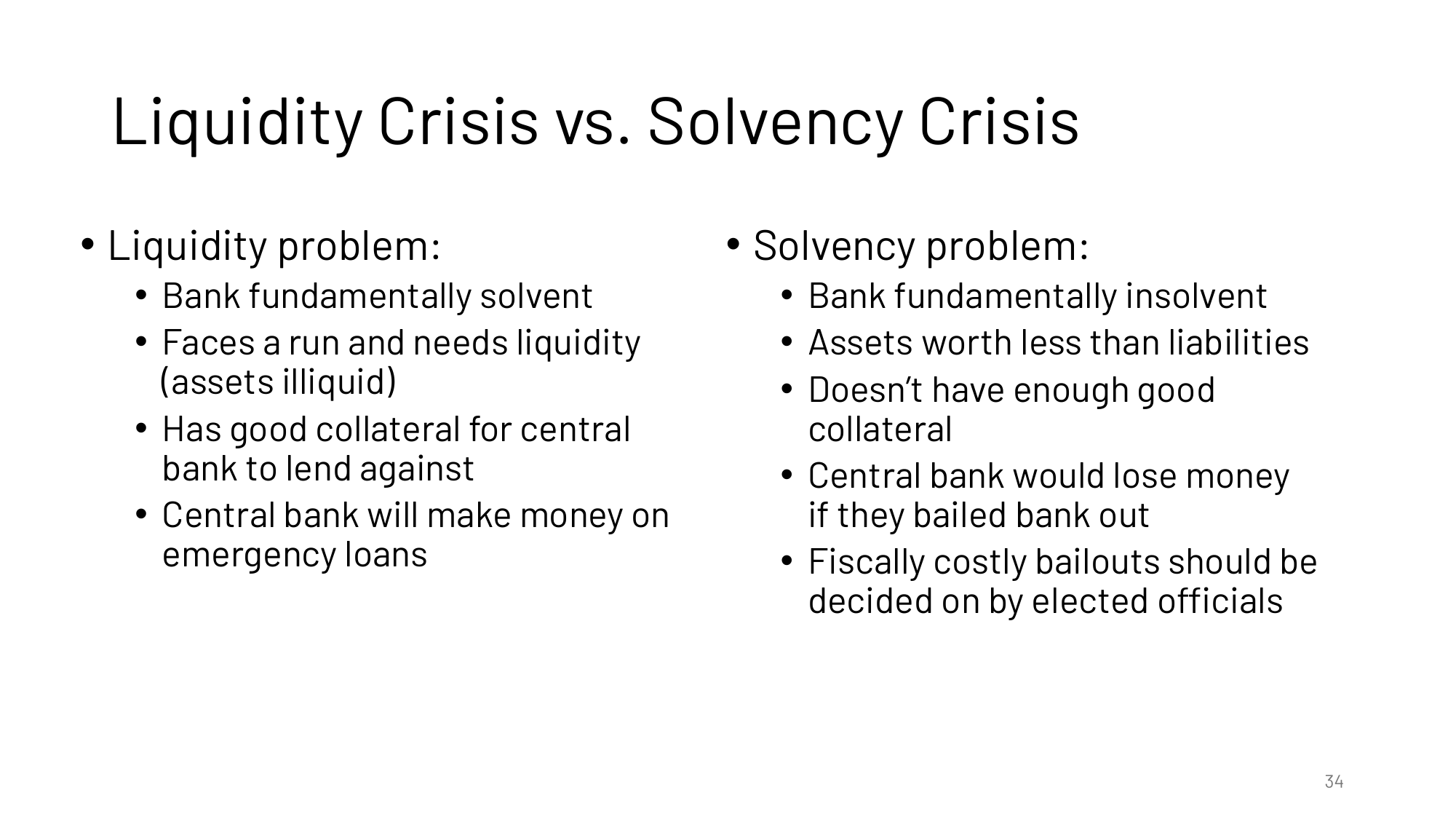

# Liquidity Crisis vs. Solvency Crisis
Liquidity problem:
Bank fundamentally solvent
Faces a run and needs liquidity
(assets illiquid)
Has good collateral for central bank to lend against
Central bank will make money on emergency loans
Solvency problem:
Bank fundamentally insolvent
Assets worth less than liabilities
Doesn’t have enough good collateral
Central bank would lose money
if they bailed bank out
Fiscally costly bailouts should be decided on by elected officials
34